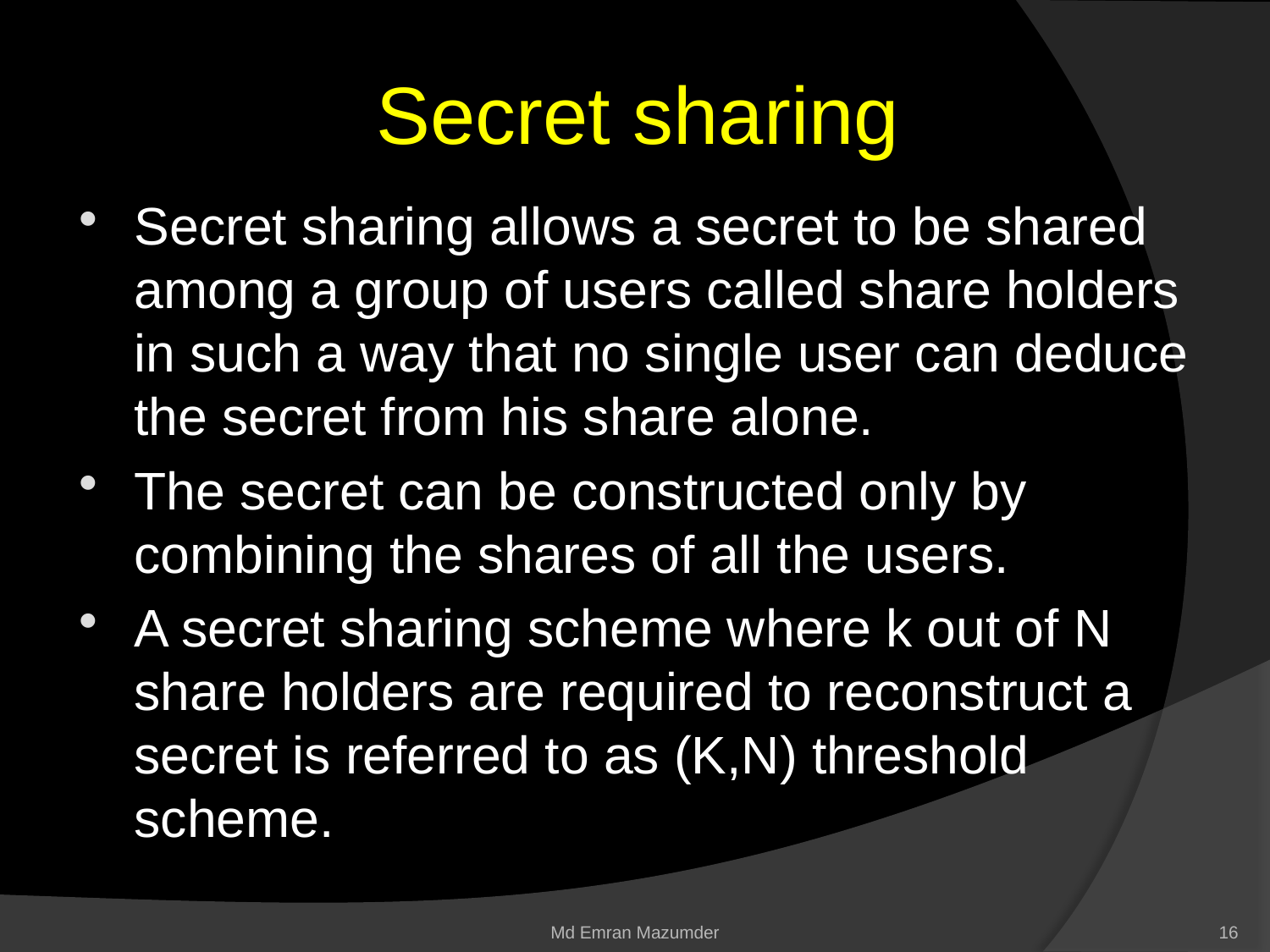

# Secret sharing
Secret sharing allows a secret to be shared among a group of users called share holders in such a way that no single user can deduce the secret from his share alone.
The secret can be constructed only by combining the shares of all the users.
A secret sharing scheme where k out of N share holders are required to reconstruct a secret is referred to as (K,N) threshold scheme.
Md Emran Mazumder
16